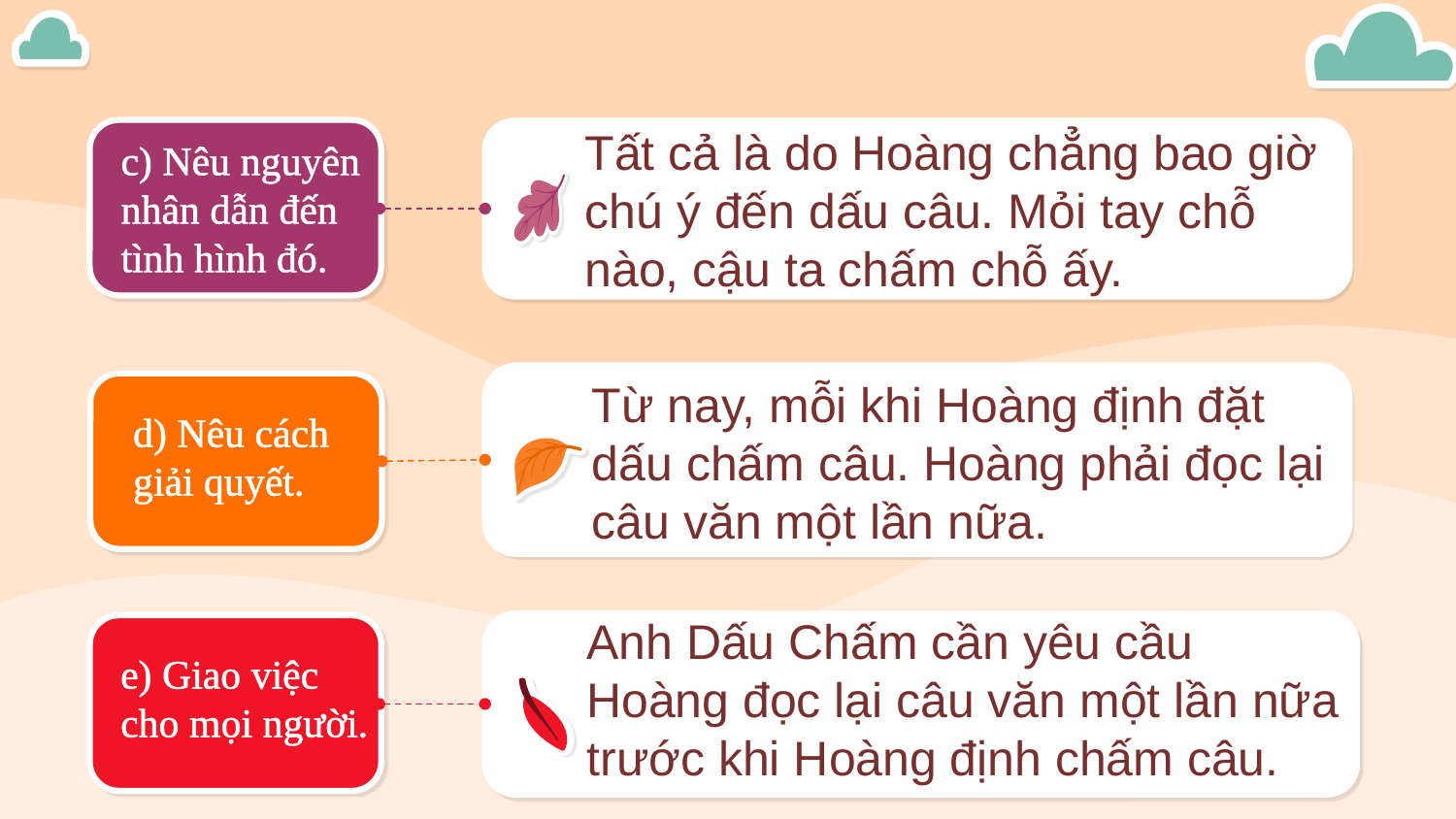

Tất cả là do Hoàng chẳng bao giờ chú ý đến dấu câu. Mỏi tay chỗ nào, cậu ta chấm chỗ ấy.

c) Nêu nguyên nhân dẫn đến tình hình đó.

Từ nay, mỗi khi Hoàng định đặt dấu chấm câu. Hoàng phải đọc lại câu văn một lần nữa.

d) Nêu cách giải quyết.

Anh Dấu Chấm cần yêu cầu Hoàng đọc lại câu văn một lần nữa trước khi Hoàng định chấm câu.

e) Giao việc cho mọi người.